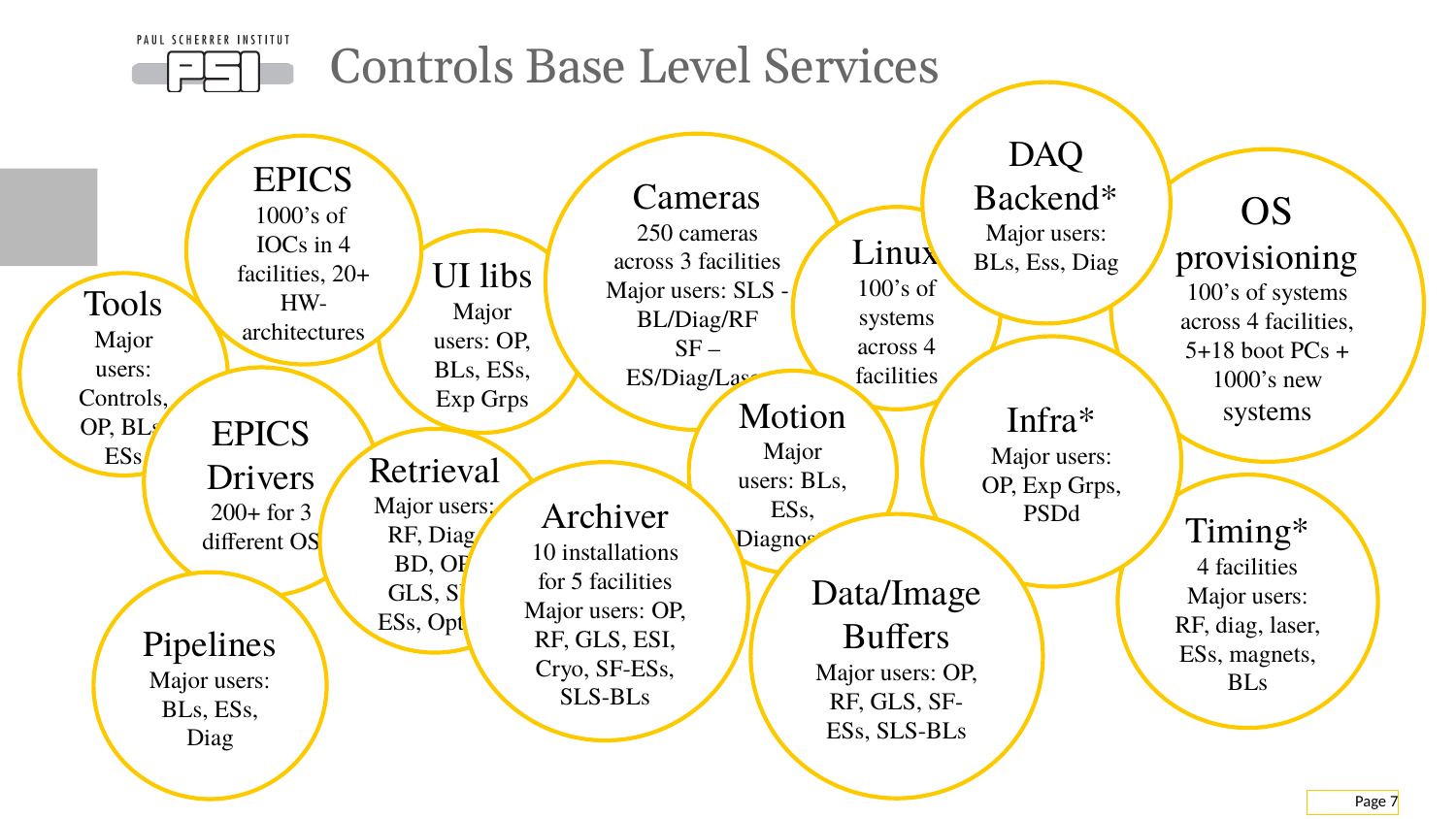

# Controls Base Level Services
DAQ Backend*
Major users: BLs, Ess, Diag
Cameras
250 cameras across 3 facilities
Major users: SLS -BL/Diag/RF
SF – ES/Diag/Laser
EPICS
1000’s of  IOCs in 4 facilities, 20+ HW-architectures
OS provisioning
100’s of systems across 4 facilities, 5+18 boot PCs + 1000’s new systems
Linux
100’s of systems across 4 facilities
UI libs
Major users: OP, BLs, ESs, Exp Grps
Tools
Major users: Controls, OP, BLs, ESs
Infra*
Major users: OP, Exp Grps, PSDd
EPICS Drivers
200+ for 3 different OS
Motion
Major users: BLs, ESs, Diagnostics
Retrieval
Major users: RF, Diag, BD, OP, GLS, SF-ESs, Optics
Archiver
10 installations for 5 facilities
Major users: OP, RF, GLS, ESI, Cryo, SF-ESs, SLS-BLs
Timing*
4 facilities
Major users: RF, diag, laser, ESs, magnets, BLs
Data/Image Buffers
Major users: OP, RF, GLS, SF-ESs, SLS-BLs
Pipelines
Major users: BLs, ESs, Diag
Page 7